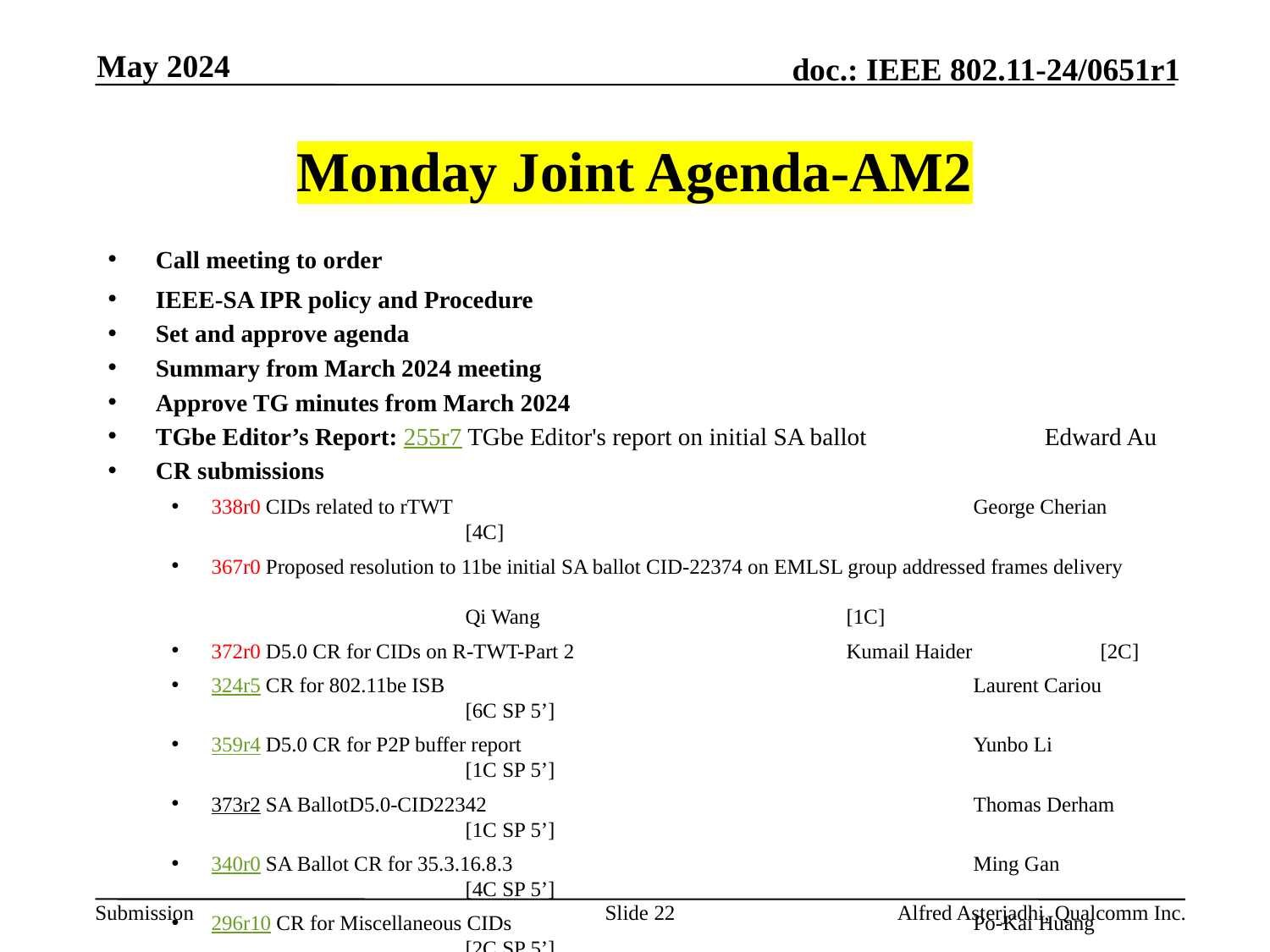

May 2024
# Monday Joint Agenda-AM2
Call meeting to order
IEEE-SA IPR policy and Procedure
Set and approve agenda
Summary from March 2024 meeting
Approve TG minutes from March 2024
TGbe Editor’s Report: 255r7 TGbe Editor's report on initial SA ballot	 	Edward Au
CR submissions
338r0 CIDs related to rTWT 					George Cherian		[4C]
367r0 Proposed resolution to 11be initial SA ballot CID-22374 on EMLSL group addressed frames delivery 									Qi Wang			[1C]
372r0 D5.0 CR for CIDs on R-TWT-Part 2			Kumail Haider		[2C]
324r5 CR for 802.11be ISB 					Laurent Cariou		[6C SP 5’]
359r4 D5.0 CR for P2P buffer report 				Yunbo Li			[1C SP 5’]
373r2 SA BallotD5.0-CID22342 				Thomas Derham		[1C SP 5’]
340r0 SA Ballot CR for 35.3.16.8.3 				Ming Gan			[4C SP 5’]
296r10 CR for Miscellaneous CIDs				Po-Kai Huang			[2C SP 5’]
325r0 CR for miscellaneous CIDs on MLO			Giovanni Chisci		[2C SP 5’]
Motions: 11-24/442r49
Recess
Slide 22
Alfred Asterjadhi, Qualcomm Inc.